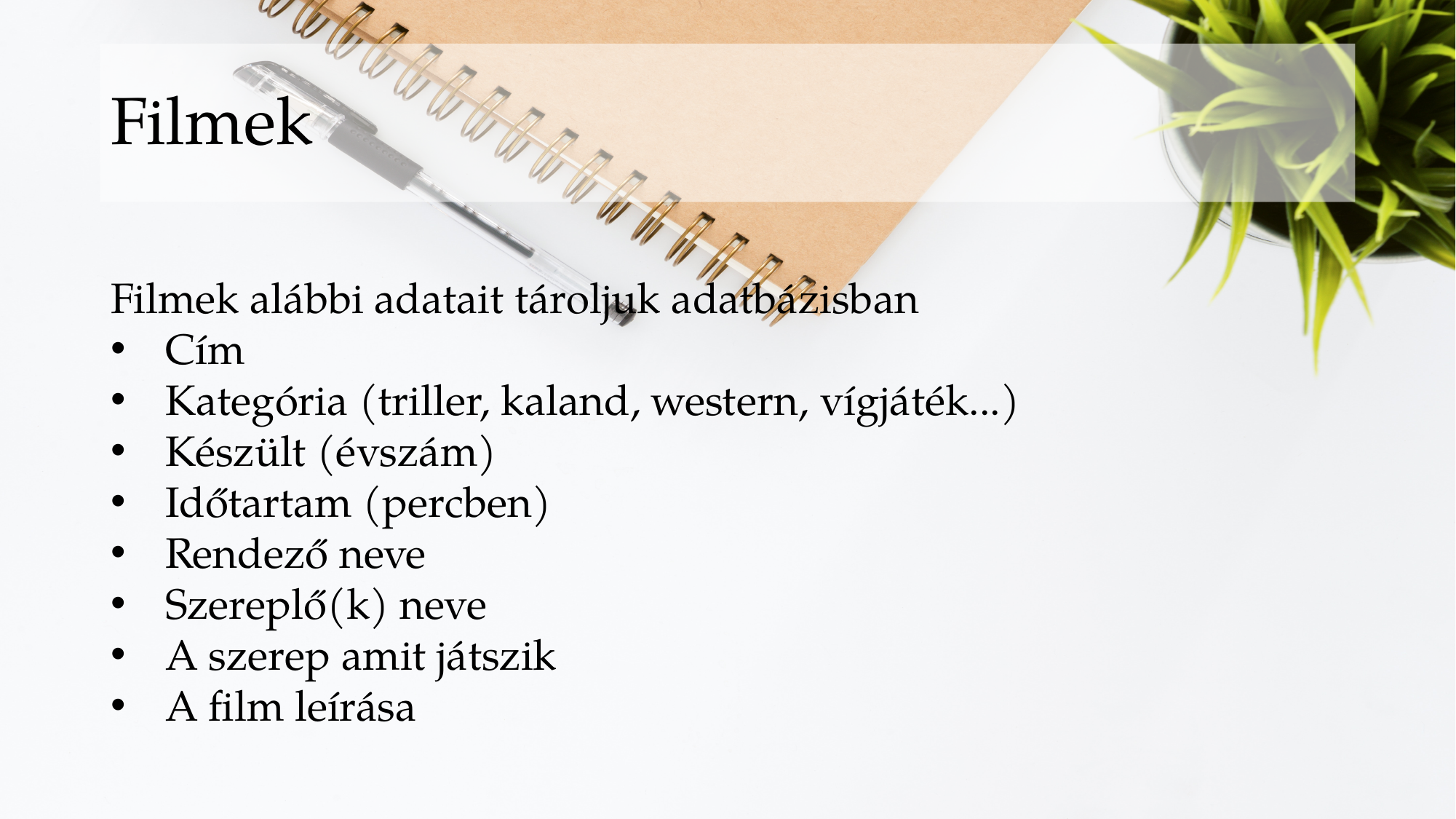

# Filmek
Filmek alábbi adatait tároljuk adatbázisban
Cím
Kategória (triller, kaland, western, vígjáték...)
Készült (évszám)
Időtartam (percben)
Rendező neve
Szereplő(k) neve
A szerep amit játszik
A film leírása